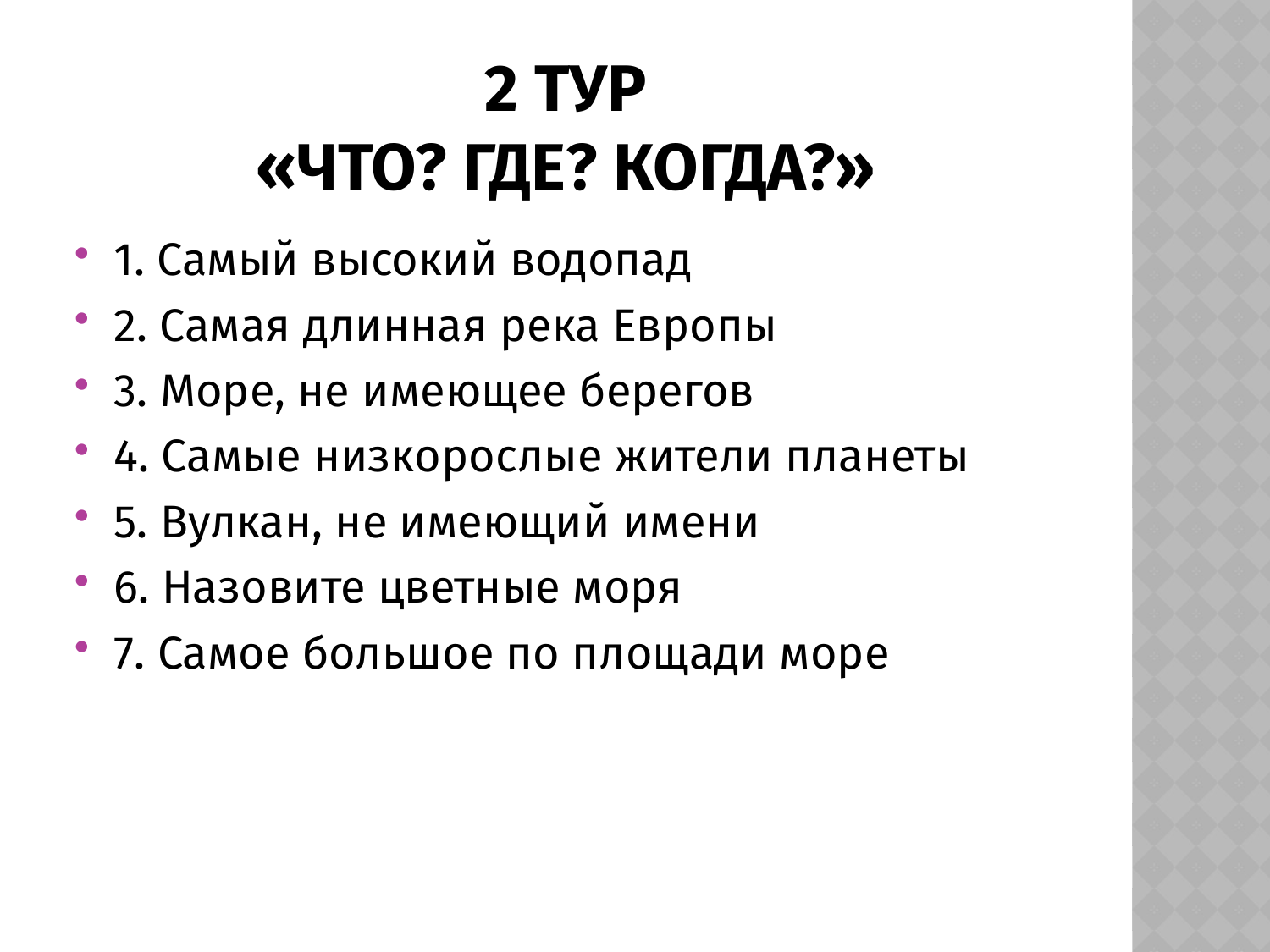

# 2 тур «Что? Где? Когда?»
1. Самый высокий водопад
2. Самая длинная река Европы
3. Море, не имеющее берегов
4. Самые низкорослые жители планеты
5. Вулкан, не имеющий имени
6. Назовите цветные моря
7. Самое большое по площади море